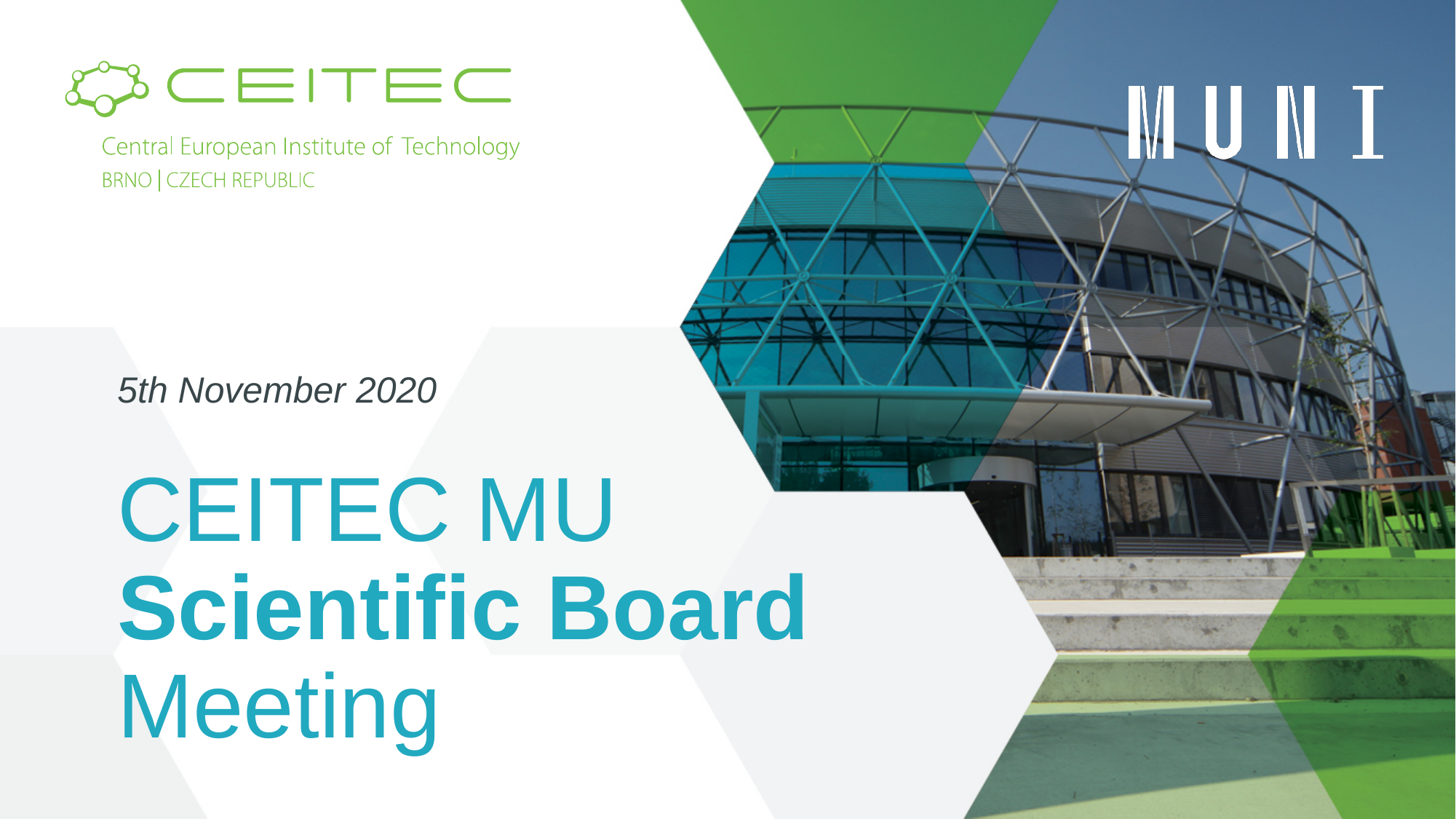

5th November 2020
# CEITEC MU Scientific Board Meeting